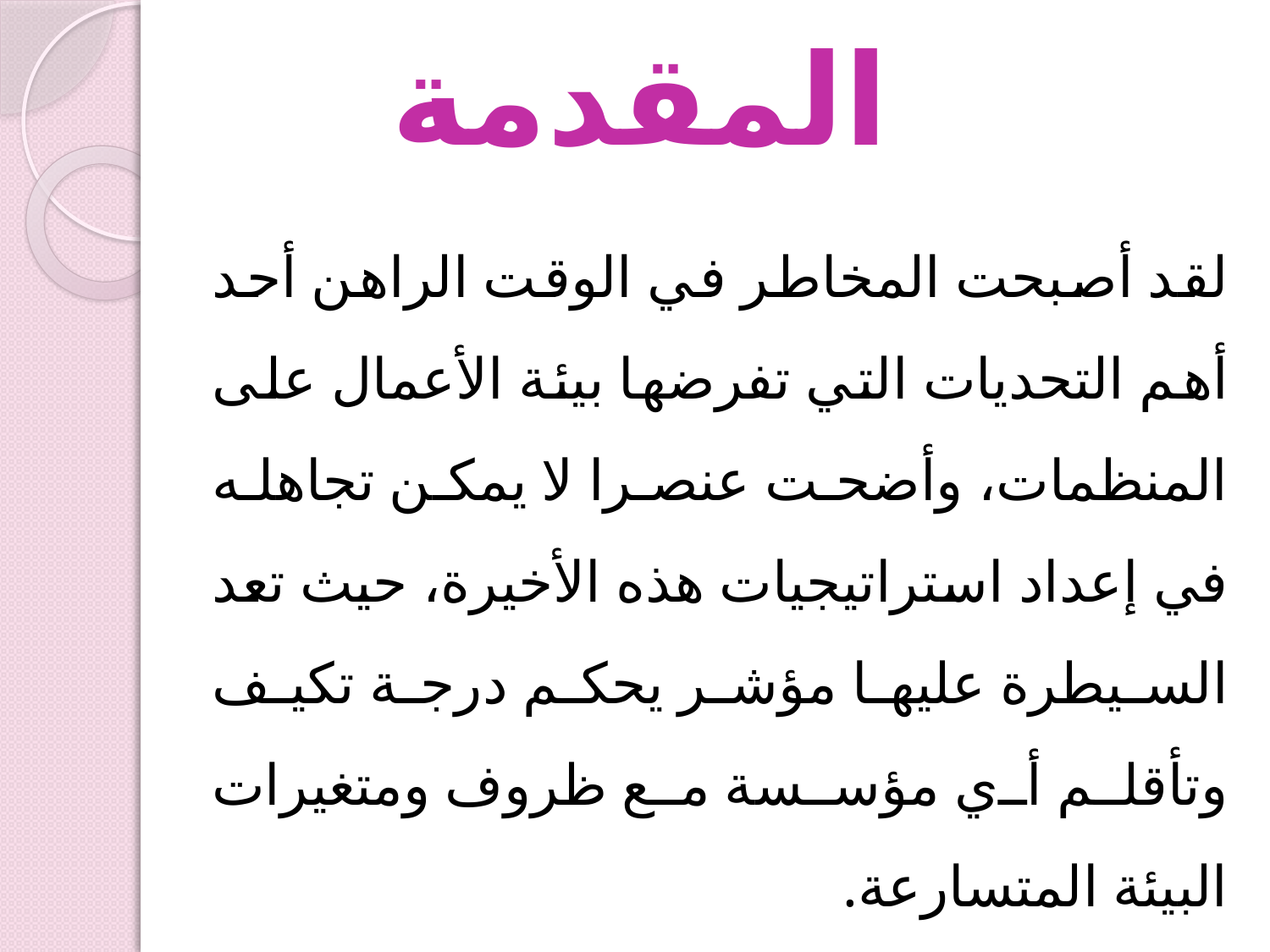

# المقدمة
لقد أصبحت المخاطر في الوقت الراهن أحد أهم التحديات التي تفرضها بيئة الأعمال على المنظمات، وأضحت عنصرا لا يمكن تجاهله في إعداد استراتيجيات هذه الأخيرة، حيث تعد السيطرة عليها مؤشر يحكم درجة تكيف وتأقلم أي مؤسسة مع ظروف ومتغيرات البيئة المتسارعة.